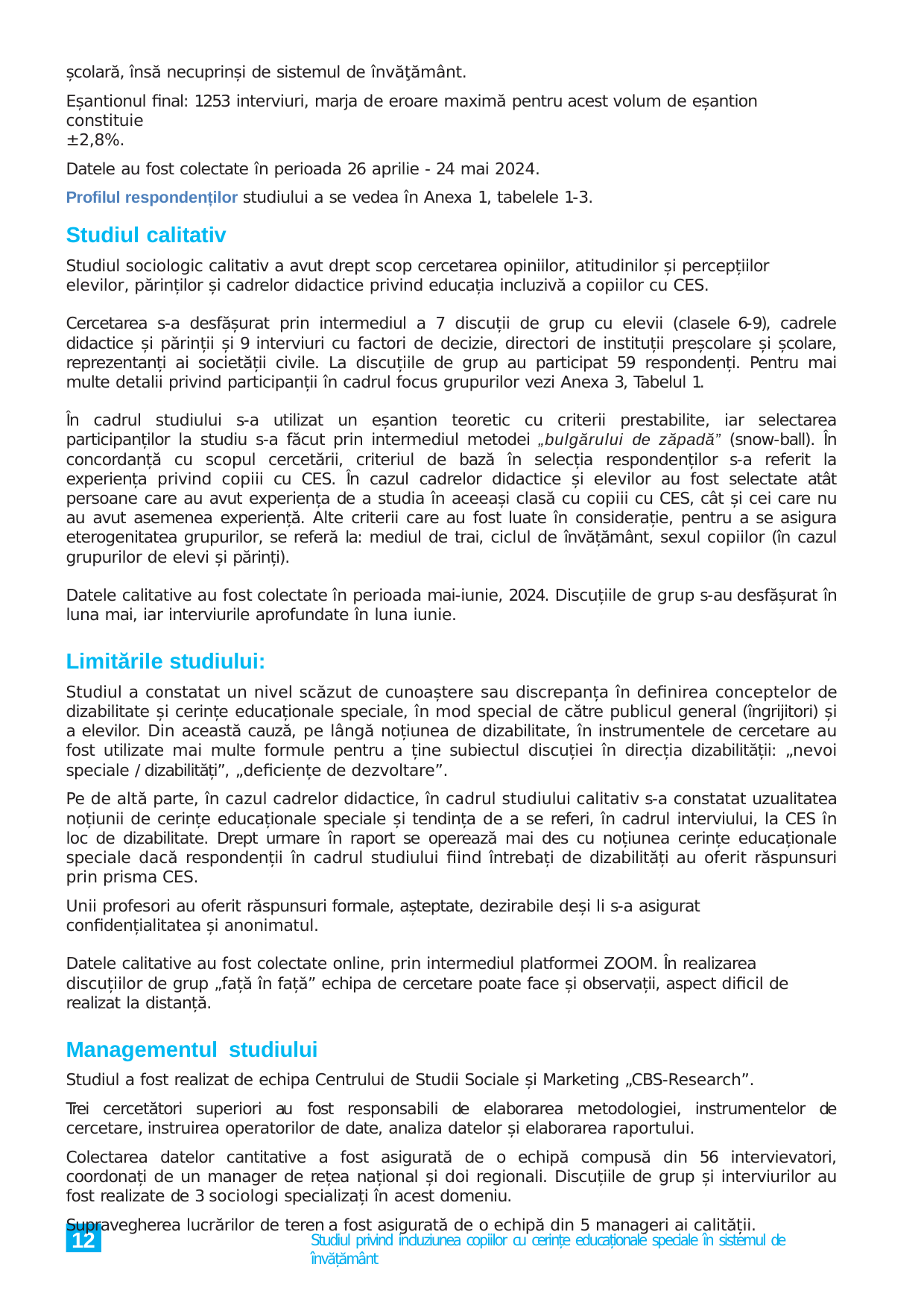

școlară, însă necuprinși de sistemul de învăţământ.
Eșantionul final: 1253 interviuri, marja de eroare maximă pentru acest volum de eșantion constituie
±2,8%.
Datele au fost colectate în perioada 26 aprilie - 24 mai 2024.
Profilul respondenților studiului a se vedea în Anexa 1, tabelele 1-3.
Studiul calitativ
Studiul sociologic calitativ a avut drept scop cercetarea opiniilor, atitudinilor și percepțiilor elevilor, părinților și cadrelor didactice privind educația incluzivă a copiilor cu CES.
Cercetarea s-a desfășurat prin intermediul a 7 discuții de grup cu elevii (clasele 6-9), cadrele didactice și părinții și 9 interviuri cu factori de decizie, directori de instituții preșcolare și școlare, reprezentanți ai societății civile. La discuțiile de grup au participat 59 respondenți. Pentru mai multe detalii privind participanții în cadrul focus grupurilor vezi Anexa 3, Tabelul 1.
În cadrul studiului s-a utilizat un eșantion teoretic cu criterii prestabilite, iar selectarea participanților la studiu s-a făcut prin intermediul metodei „bulgărului de zăpadă” (snow-ball). În concordanță cu scopul cercetării, criteriul de bază în selecția respondenților s-a referit la experiența privind copiii cu CES. În cazul cadrelor didactice și elevilor au fost selectate atât persoane care au avut experiența de a studia în aceeași clasă cu copiii cu CES, cât și cei care nu au avut asemenea experiență. Alte criterii care au fost luate în considerație, pentru a se asigura eterogenitatea grupurilor, se referă la: mediul de trai, ciclul de învățământ, sexul copiilor (în cazul grupurilor de elevi și părinți).
Datele calitative au fost colectate în perioada mai-iunie, 2024. Discuțiile de grup s-au desfășurat în luna mai, iar interviurile aprofundate în luna iunie.

Limitările studiului:
Studiul a constatat un nivel scăzut de cunoaștere sau discrepanța în definirea conceptelor de dizabilitate și cerințe educaționale speciale, în mod special de către publicul general (îngrijitori) și a elevilor. Din această cauză, pe lângă noțiunea de dizabilitate, în instrumentele de cercetare au fost utilizate mai multe formule pentru a ține subiectul discuției în direcția dizabilității: „nevoi speciale / dizabilități”, „deficiențe de dezvoltare”.
Pe de altă parte, în cazul cadrelor didactice, în cadrul studiului calitativ s-a constatat uzualitatea noțiunii de cerințe educaționale speciale și tendința de a se referi, în cadrul interviului, la CES în loc de dizabilitate. Drept urmare în raport se operează mai des cu noțiunea cerințe educaționale speciale dacă respondenții în cadrul studiului fiind întrebați de dizabilități au oferit răspunsuri prin prisma CES.
Unii profesori au oferit răspunsuri formale, așteptate, dezirabile deși li s-a asigurat confidențialitatea și anonimatul.
Datele calitative au fost colectate online, prin intermediul platformei ZOOM. În realizarea discuțiilor de grup „față în față” echipa de cercetare poate face și observații, aspect dificil de realizat la distanță.

Managementul studiului
Studiul a fost realizat de echipa Centrului de Studii Sociale și Marketing „CBS-Research”.
Trei cercetători superiori au fost responsabili de elaborarea metodologiei, instrumentelor de cercetare, instruirea operatorilor de date, analiza datelor și elaborarea raportului.
Colectarea datelor cantitative a fost asigurată de o echipă compusă din 56 intervievatori, coordonați de un manager de rețea național și doi regionali. Discuțiile de grup și interviurilor au fost realizate de 3 sociologi specializați în acest domeniu.
Supravegherea lucrărilor de teren a fost asigurată de o echipă din 5 manageri ai calității.
12
Studiul privind incluziunea copiilor cu cerințe educaționale speciale în sistemul de învățământ